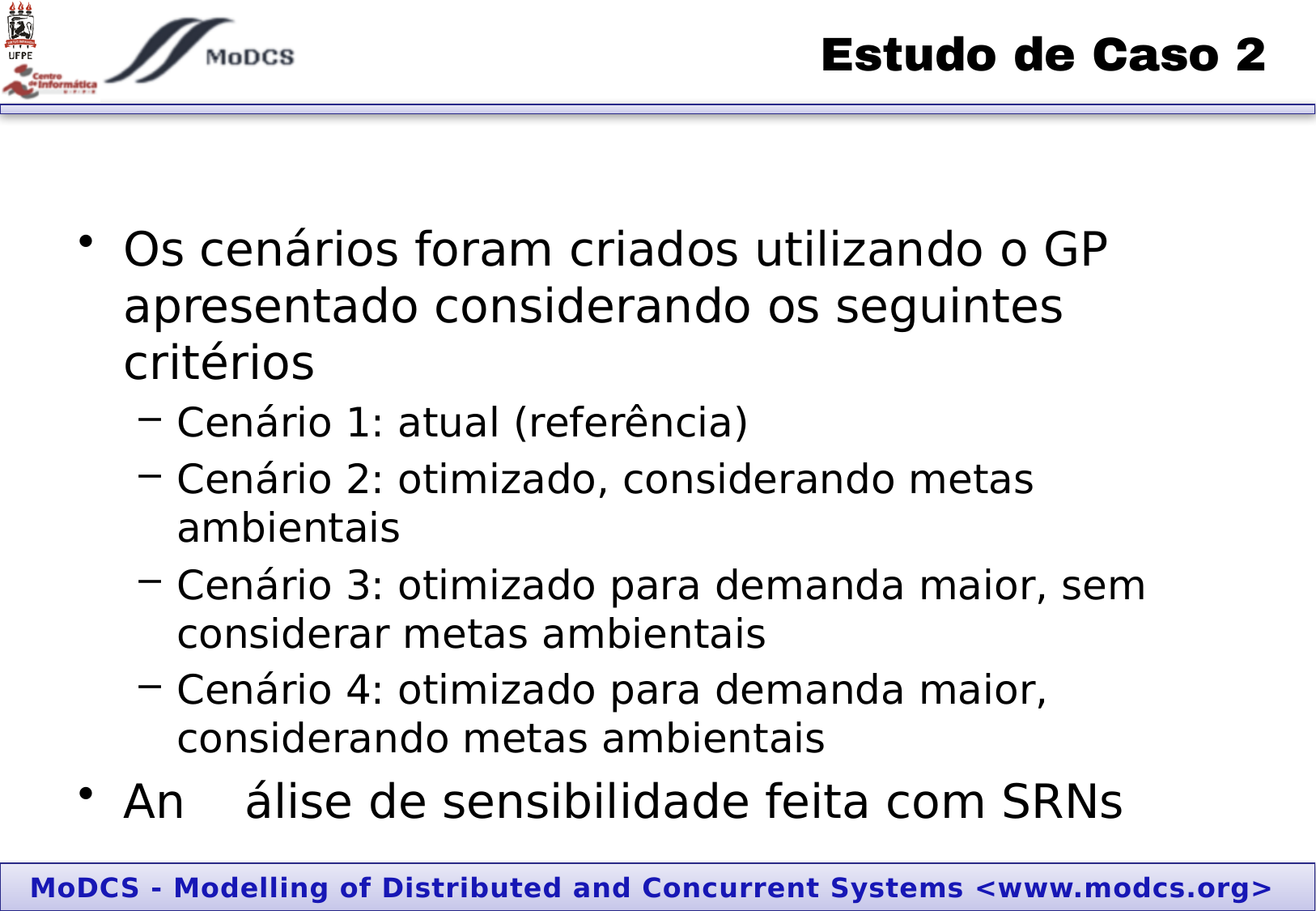

# Estudo de Caso 2
Os cenários foram criados utilizando o GP apresentado considerando os seguintes critérios
Cenário 1: atual (referência)
Cenário 2: otimizado, considerando metas ambientais
Cenário 3: otimizado para demanda maior, sem considerar metas ambientais
Cenário 4: otimizado para demanda maior, considerando metas ambientais
An	álise de sensibilidade feita com SRNs